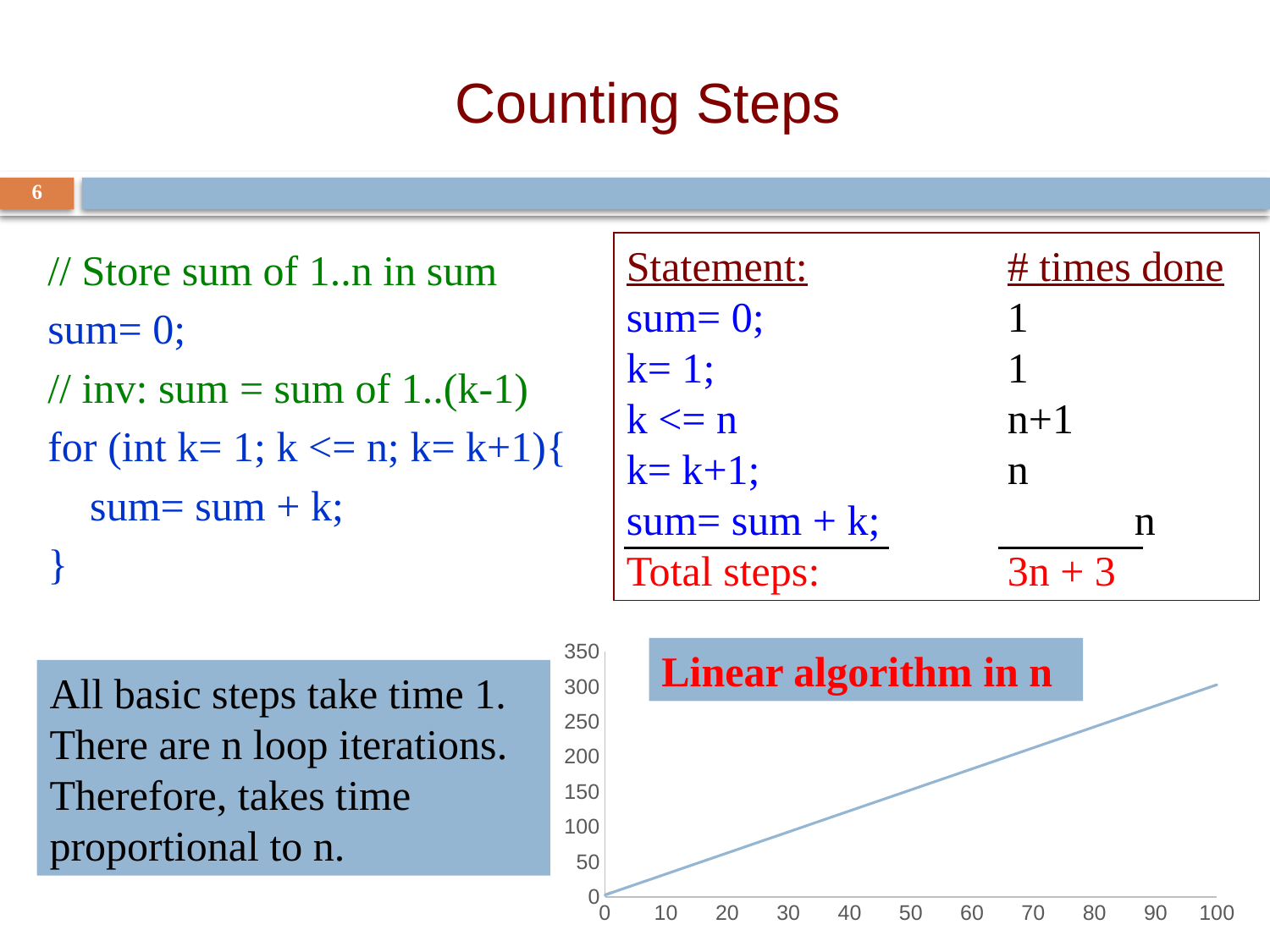

# Counting Steps
6
Statement:		# times done sum= 0;		1
k= 1;			1
k <= n			n+1
k= k+1;		n
sum= sum + k;		n
Total steps:		3n + 3
// Store sum of 1..n in sum
sum= 0;
// inv: sum = sum of 1..(k-1)
for (int k= 1; k <= n; k= k+1){
    sum= sum + k;
}

### Chart

| Category | Y-Value 1 |
|---|---|
Linear algorithm in n
All basic steps take time 1.
There are n loop iterations. Therefore, takes time proportional to n.